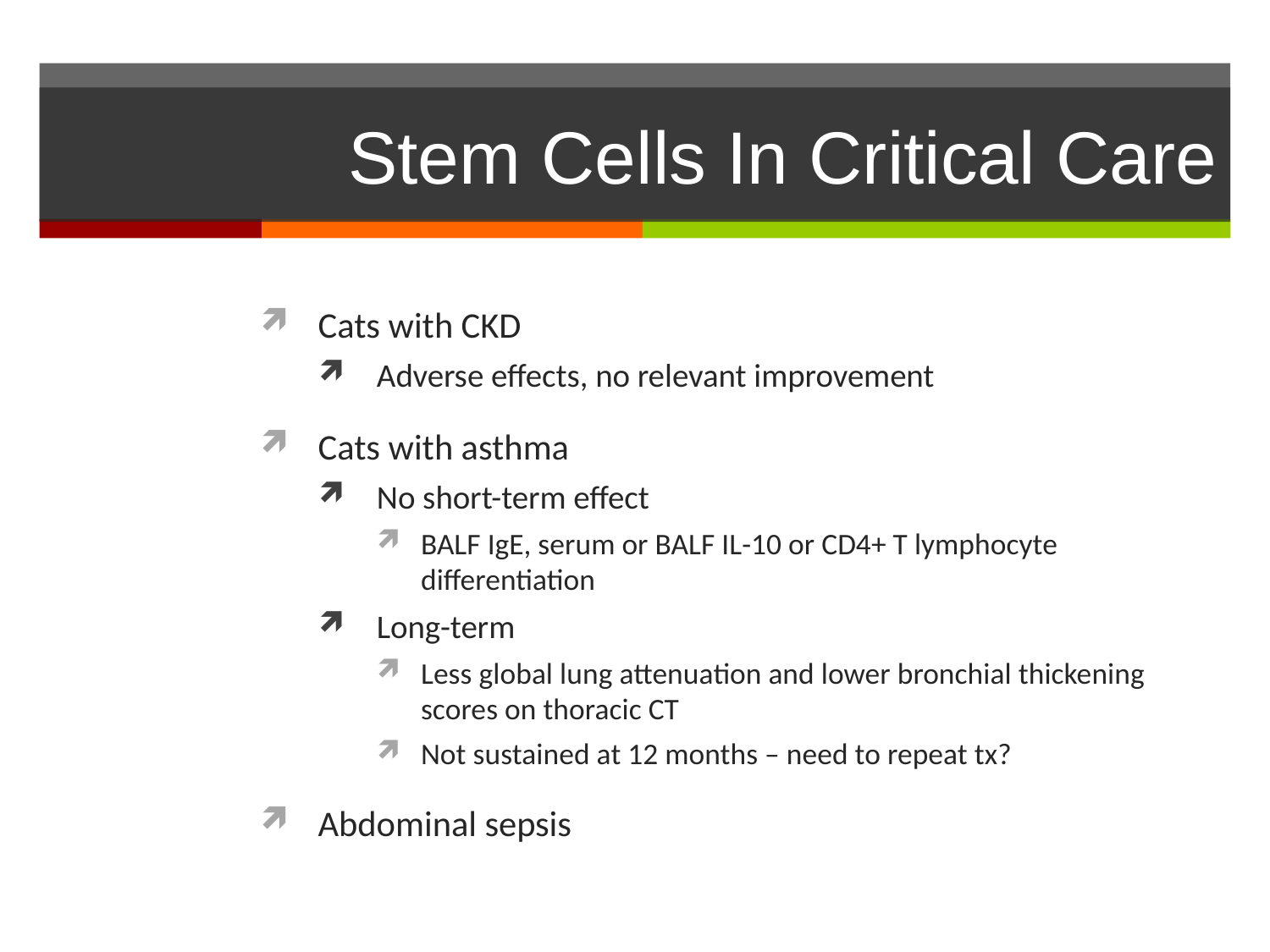

# Stem Cells In Critical Care
Cats with CKD
Adverse effects, no relevant improvement
Cats with asthma
No short-term effect
BALF IgE, serum or BALF IL-10 or CD4+ T lymphocyte differentiation
Long-term
Less global lung attenuation and lower bronchial thickening scores on thoracic CT
Not sustained at 12 months – need to repeat tx?
Abdominal sepsis